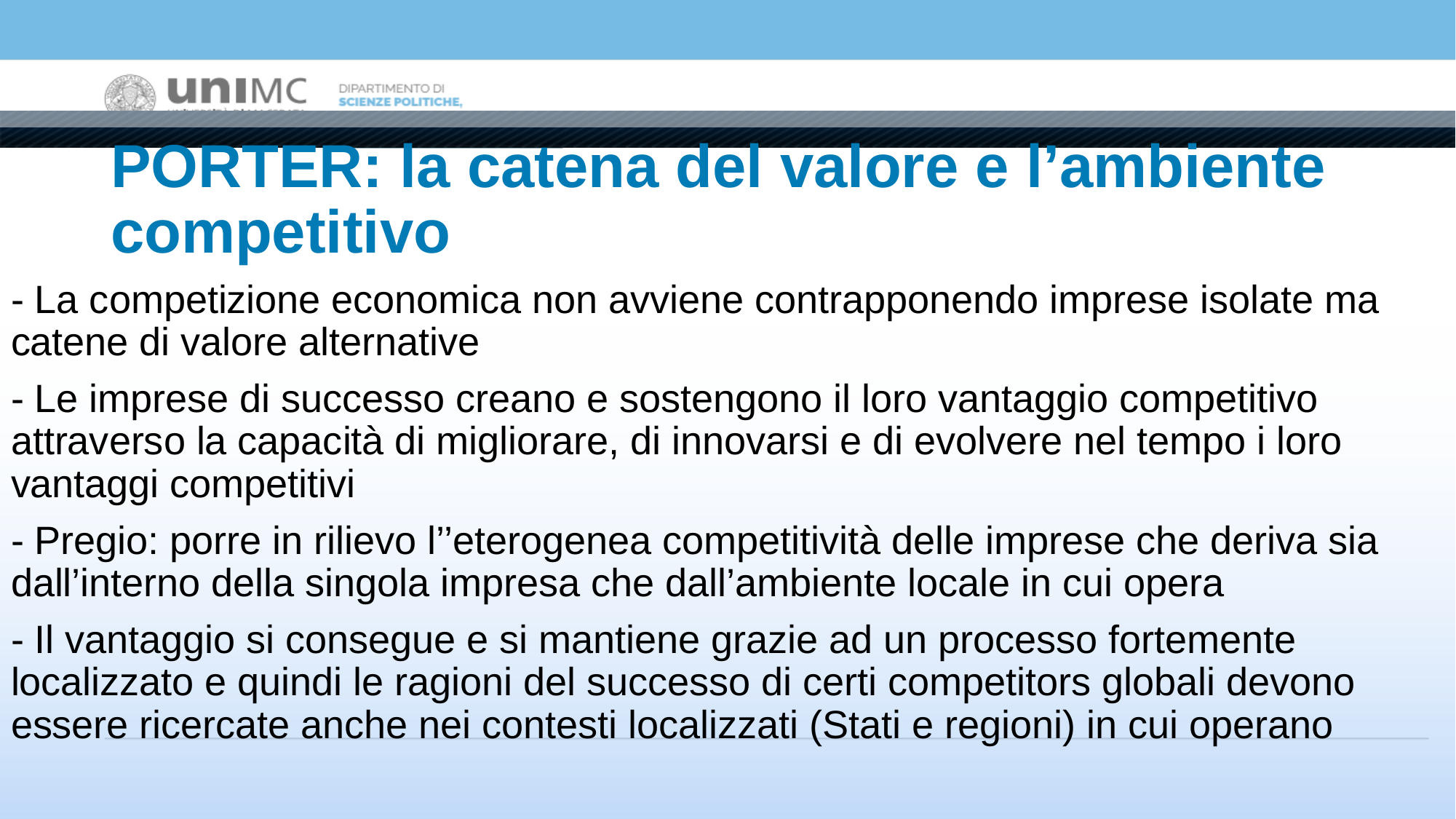

# PORTER: la catena del valore e l’ambiente competitivo
- La competizione economica non avviene contrapponendo imprese isolate ma catene di valore alternative
- Le imprese di successo creano e sostengono il loro vantaggio competitivo attraverso la capacità di migliorare, di innovarsi e di evolvere nel tempo i loro vantaggi competitivi
- Pregio: porre in rilievo l’’eterogenea competitività delle imprese che deriva sia dall’interno della singola impresa che dall’ambiente locale in cui opera
- Il vantaggio si consegue e si mantiene grazie ad un processo fortemente localizzato e quindi le ragioni del successo di certi competitors globali devono essere ricercate anche nei contesti localizzati (Stati e regioni) in cui operano